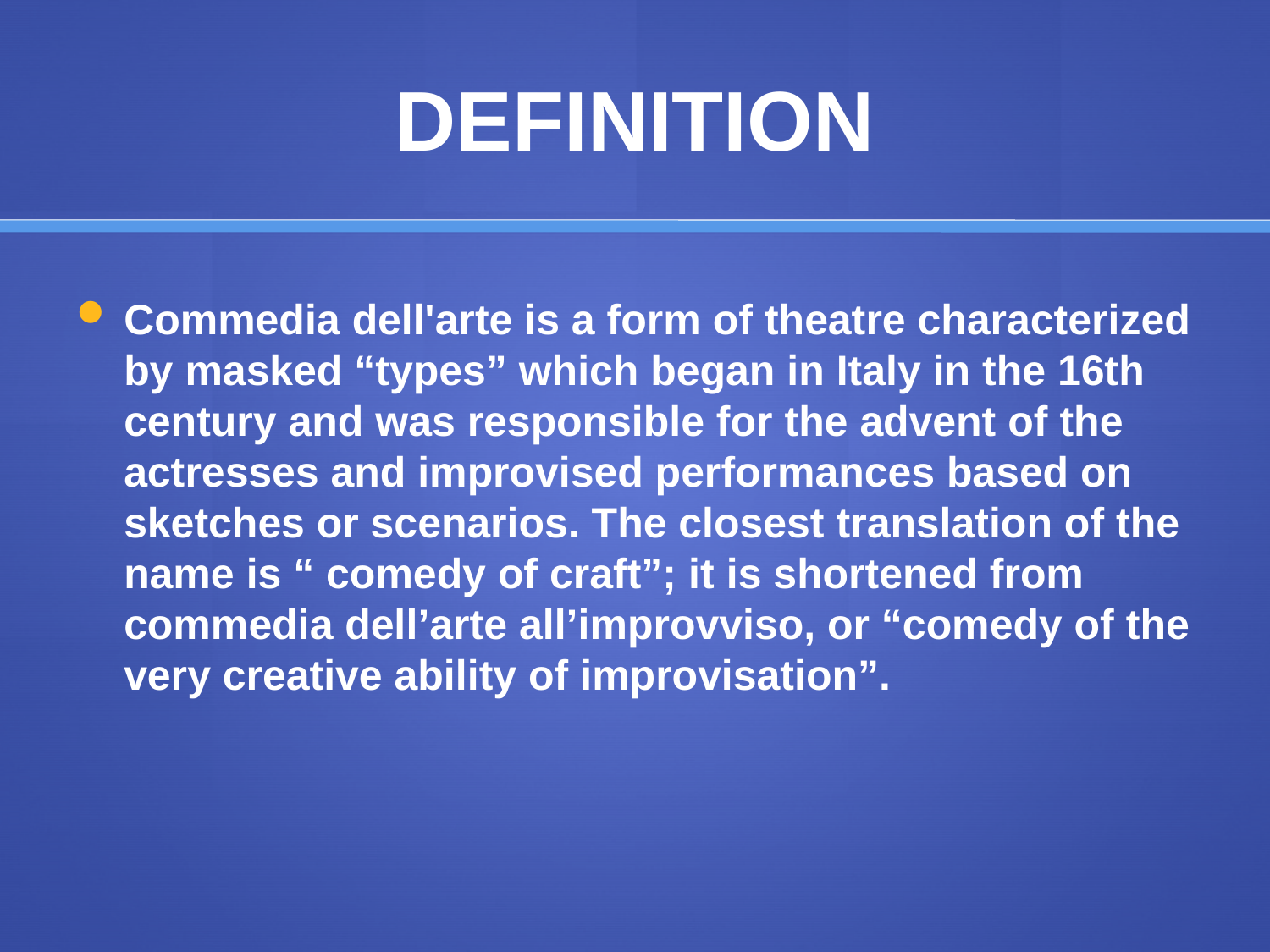

# DEFINITION
Commedia dell'arte is a form of theatre characterized by masked “types” which began in Italy in the 16th century and was responsible for the advent of the actresses and improvised performances based on sketches or scenarios. The closest translation of the name is “ comedy of craft”; it is shortened from commedia dell’arte all’improvviso, or “comedy of the very creative ability of improvisation”.